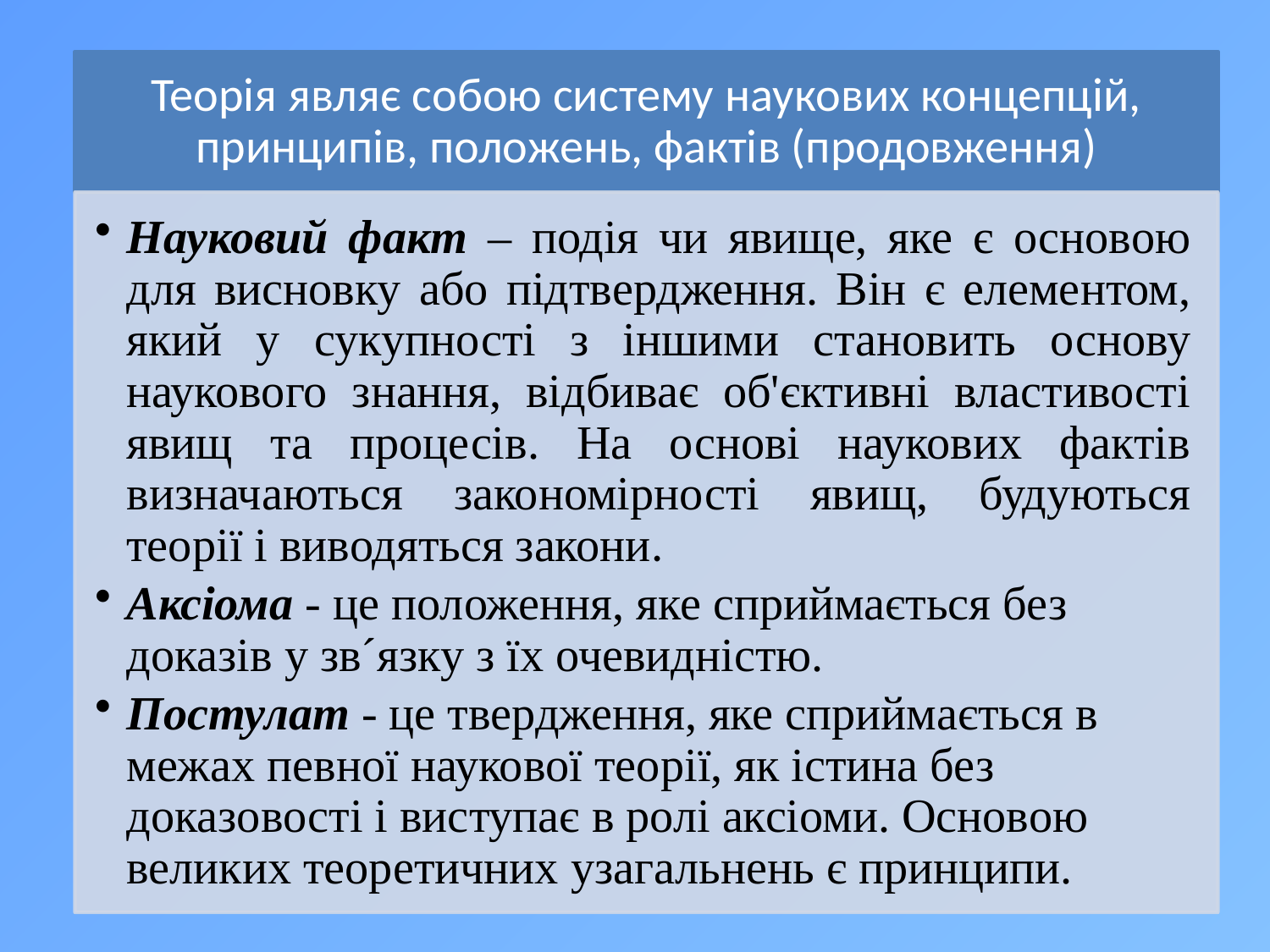

Теорія являє собою систему наукових концепцій, принципів, положень, фактів (продовження)
Науковий факт – подія чи явище, яке є основою для висновку або підтвердження. Він є елементом, який у сукупності з іншими становить основу наукового знання, відбиває об'єктивні властивості явищ та процесів. На основі наукових фактів визначаються закономірності явищ, будуються теорії і виводяться закони.
Аксіома - це положення, яке сприймається без доказів у зв´язку з їх очевидністю.
Постулат - це твердження, яке сприймається в межах певної наукової теорії, як істина без доказовості і виступає в ролі аксіоми. Основою великих теоретичних узагальнень є принципи.